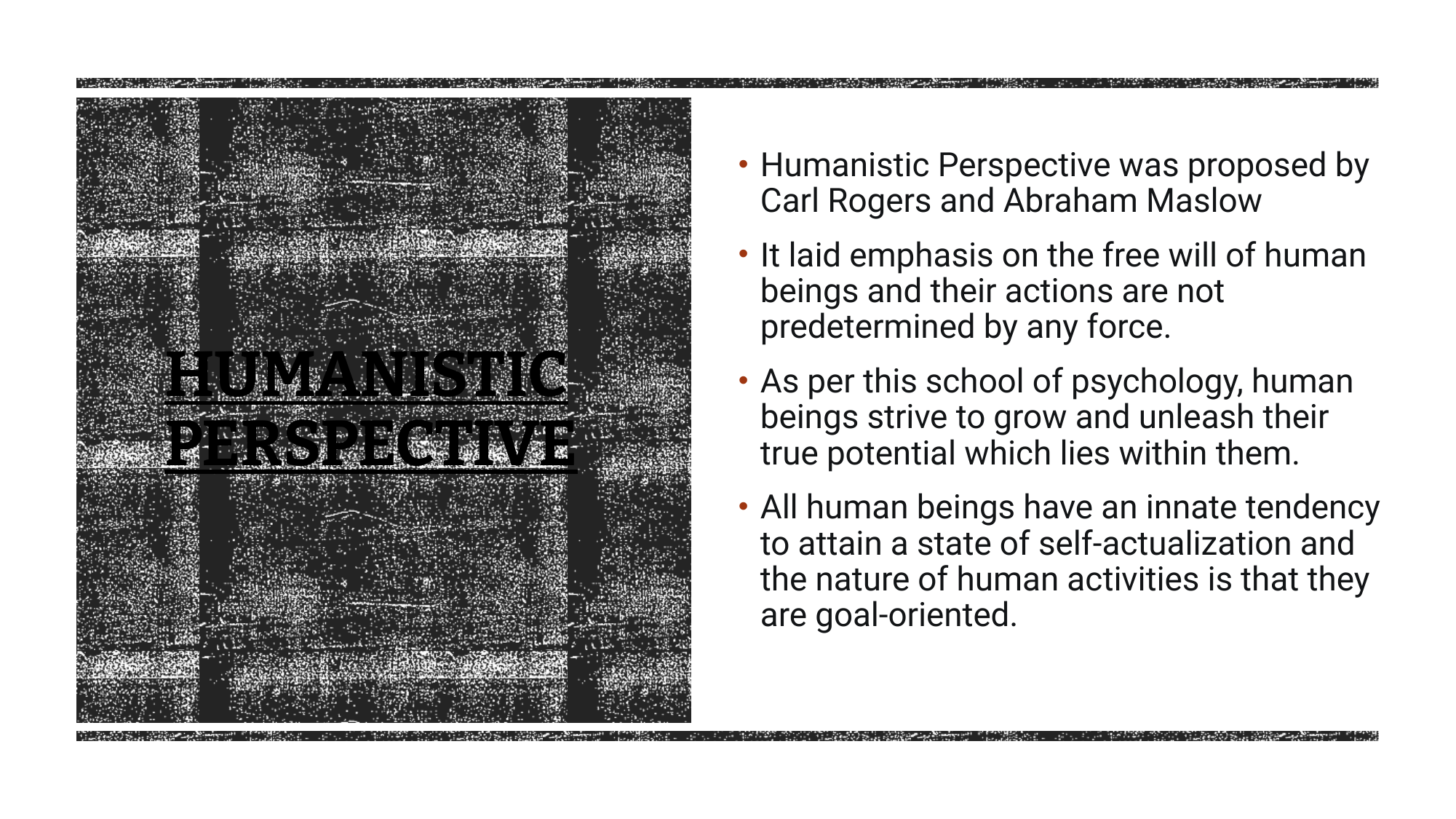

Humanistic Perspective was proposed by Carl Rogers and Abraham Maslow
It laid emphasis on the free will of human beings and their actions are not predetermined by any force.
As per this school of psychology, human beings strive to grow and unleash their true potential which lies within them.
All human beings have an innate tendency to attain a state of self-actualization and the nature of human activities is that they are goal-oriented.

# HUMANISTIC PERSPECTIVE